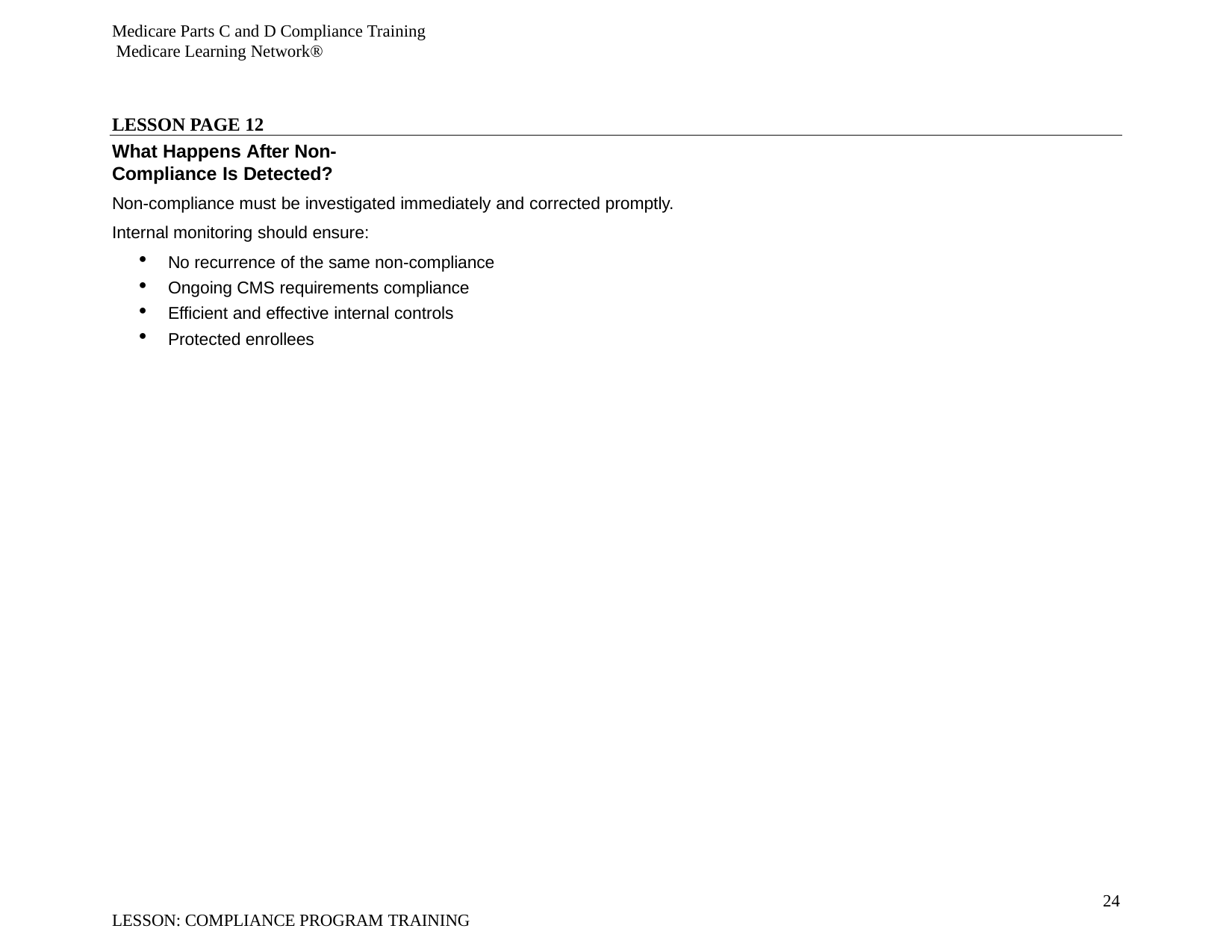

Medicare Parts C and D Compliance Training  Medicare Learning Network®

LESSON PAGE 12
What Happens After Non-Compliance Is Detected?
Non-compliance must be investigated immediately and corrected promptly.  Internal monitoring should ensure:
No recurrence of the same non-compliance
Ongoing CMS requirements compliance
Efficient and effective internal controls
Protected enrollees
24
LESSON: COMPLIANCE PROGRAM TRAINING